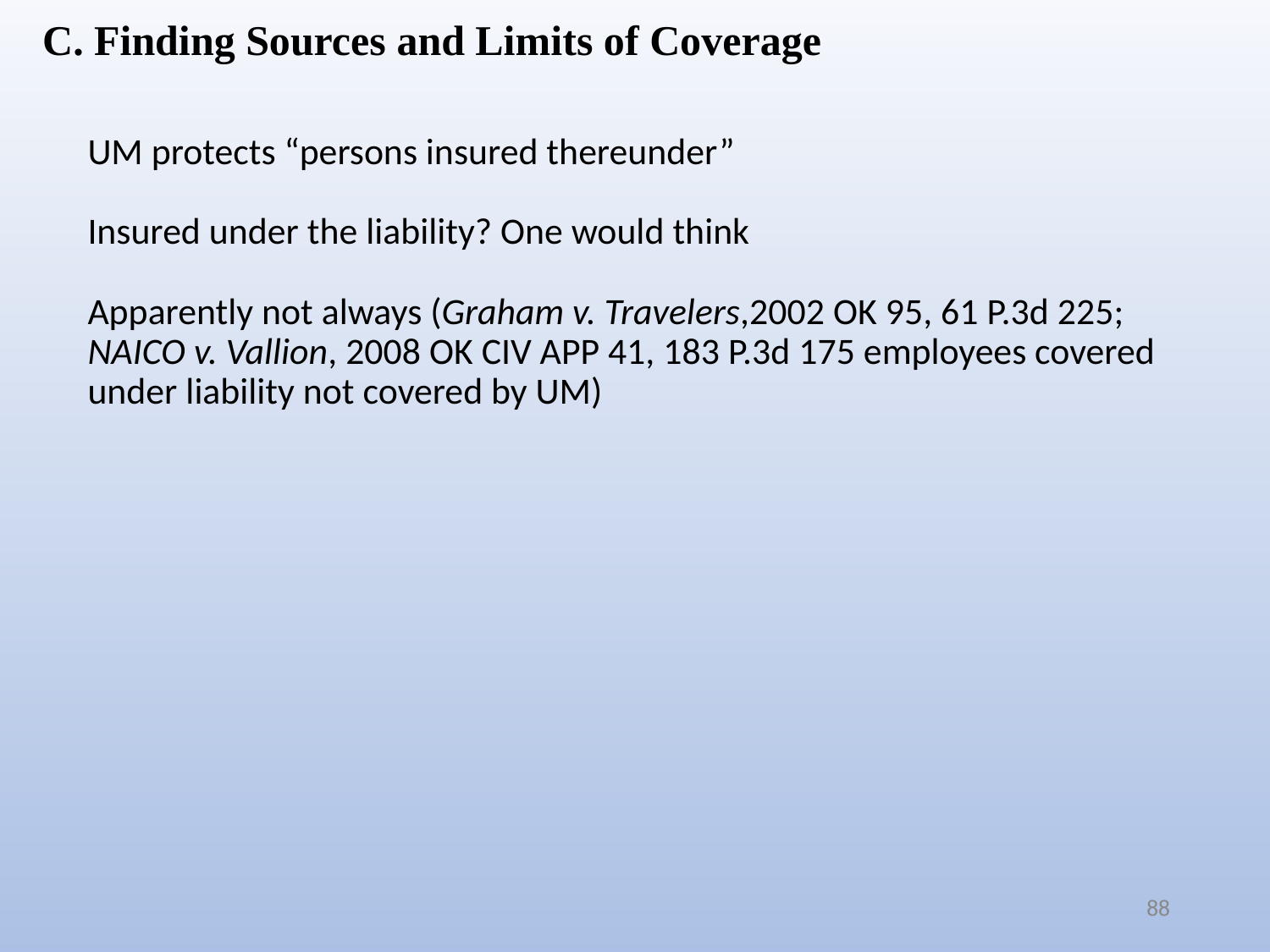

C. Finding Sources and Limits of Coverage
UM protects “persons insured thereunder”

Insured under the liability? One would think

Apparently not always (Graham v. Travelers,2002 OK 95, 61 P.3d 225; NAICO v. Vallion, 2008 OK CIV APP 41, 183 P.3d 175 employees covered under liability not covered by UM)
88